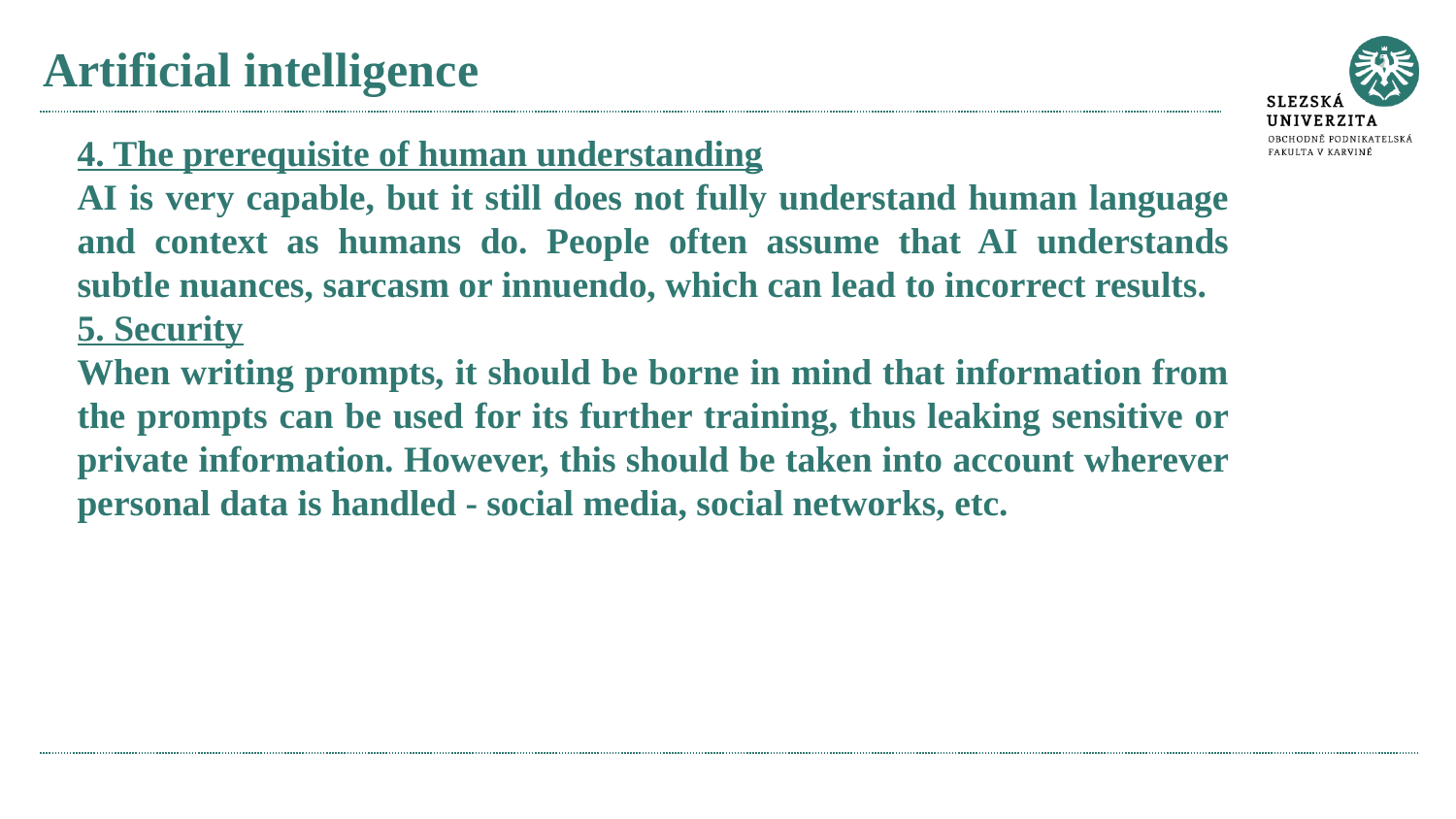

# Artificial intelligence
4. The prerequisite of human understanding
AI is very capable, but it still does not fully understand human language and context as humans do. People often assume that AI understands subtle nuances, sarcasm or innuendo, which can lead to incorrect results.
5. Security
When writing prompts, it should be borne in mind that information from the prompts can be used for its further training, thus leaking sensitive or private information. However, this should be taken into account wherever personal data is handled - social media, social networks, etc.